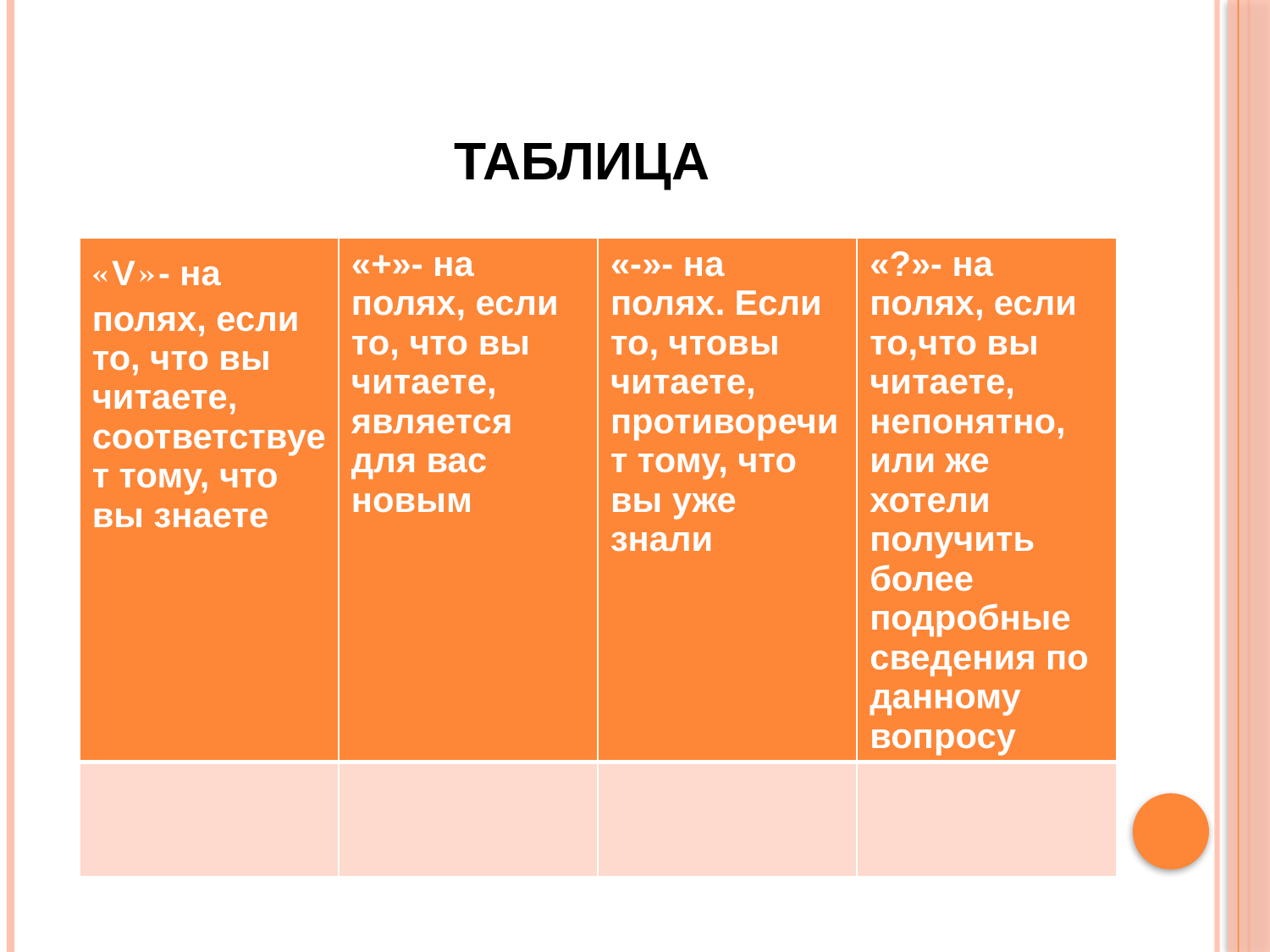

# таблица
| «V»- на полях, если то, что вы читаете, соответствует тому, что вы знаете | «+»- на полях, если то, что вы читаете, является для вас новым | «-»- на полях. Если то, чтовы читаете, противоречит тому, что вы уже знали | «?»- на полях, если то,что вы читаете, непонятно, или же хотели получить более подробные сведения по данному вопросу |
| --- | --- | --- | --- |
|  |  |  |  |